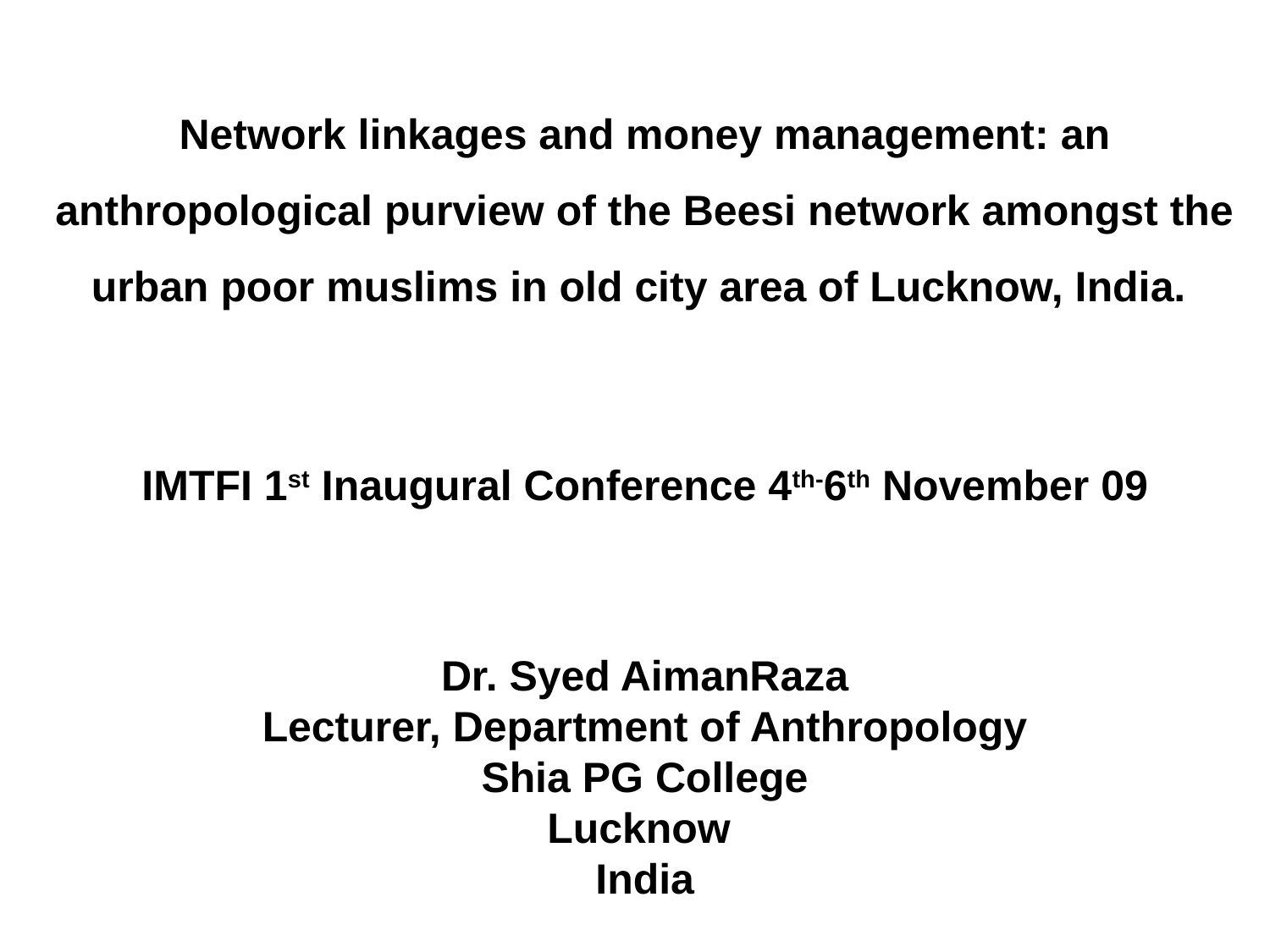

Network linkages and money management: an anthropological purview of the Beesi network amongst the urban poor muslims in old city area of Lucknow, India.

IMTFI 1st Inaugural Conference 4th-6th November 09

Dr. Syed AimanRaza
Lecturer, Department of Anthropology
Shia PG College
Lucknow
India